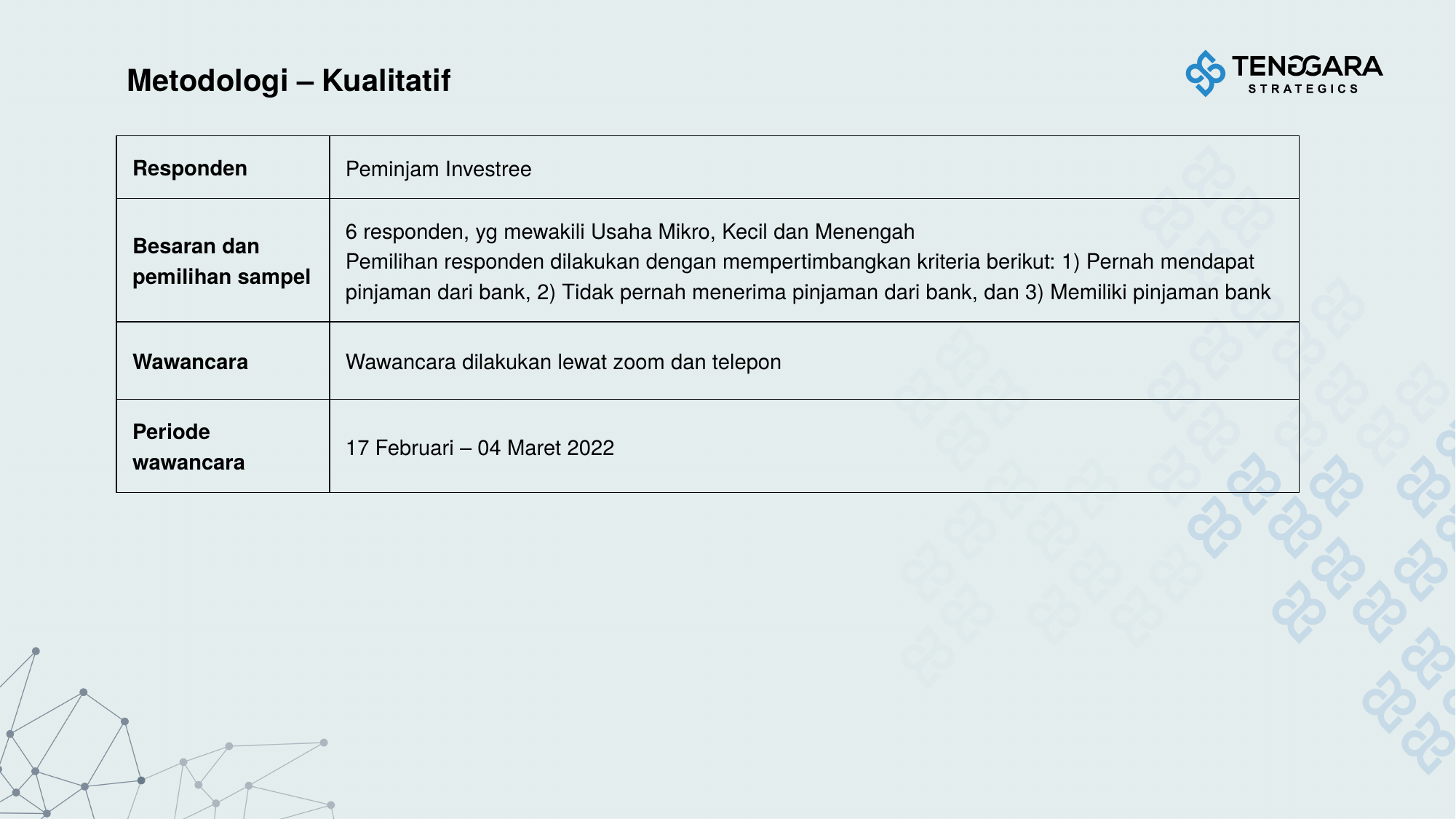

# Metodologi – Kualitatif
| Responden | Peminjam Investree |
| --- | --- |
| Besaran dan pemilihan sampel | 6 responden, yg mewakili Usaha Mikro, Kecil dan Menengah Pemilihan responden dilakukan dengan mempertimbangkan kriteria berikut: 1) Pernah mendapat pinjaman dari bank, 2) Tidak pernah menerima pinjaman dari bank, dan 3) Memiliki pinjaman bank |
| Wawancara | Wawancara dilakukan lewat zoom dan telepon |
| Periode wawancara | 17 Februari – 04 Maret 2022 |